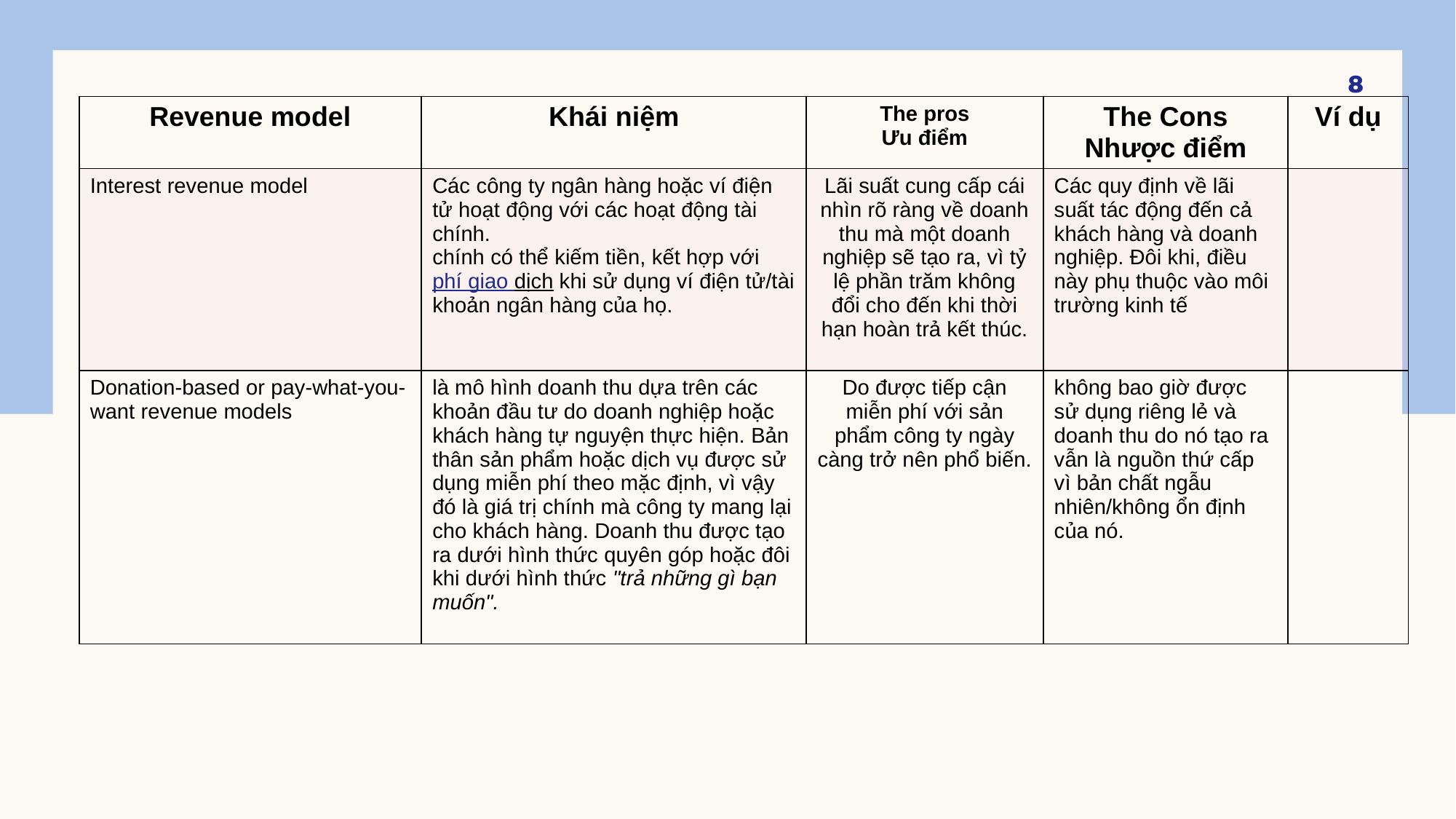

8
| Revenue model | Khái niệm | The pros Ưu điểm | The Cons Nhược điểm | Ví dụ |
| --- | --- | --- | --- | --- |
| Interest revenue model | Các công ty ngân hàng hoặc ví điện tử hoạt động với các hoạt động tài chính. chính có thể kiếm tiền, kết hợp với phí giao dịch khi sử dụng ví điện tử/tài khoản ngân hàng của họ. | Lãi suất cung cấp cái nhìn rõ ràng về doanh thu mà một doanh nghiệp sẽ tạo ra, vì tỷ lệ phần trăm không đổi cho đến khi thời hạn hoàn trả kết thúc. | Các quy định về lãi suất tác động đến cả khách hàng và doanh nghiệp. Đôi khi, điều này phụ thuộc vào môi trường kinh tế |  |
| Donation-based or pay-what-you-want revenue models | là mô hình doanh thu dựa trên các khoản đầu tư do doanh nghiệp hoặc khách hàng tự nguyện thực hiện. Bản thân sản phẩm hoặc dịch vụ được sử dụng miễn phí theo mặc định, vì vậy đó là giá trị chính mà công ty mang lại cho khách hàng. Doanh thu được tạo ra dưới hình thức quyên góp hoặc đôi khi dưới hình thức "trả những gì bạn muốn". | Do được tiếp cận miễn phí với sản phẩm công ty ngày càng trở nên phổ biến. | không bao giờ được sử dụng riêng lẻ và doanh thu do nó tạo ra vẫn là nguồn thứ cấp vì bản chất ngẫu nhiên/không ổn định của nó. |  |